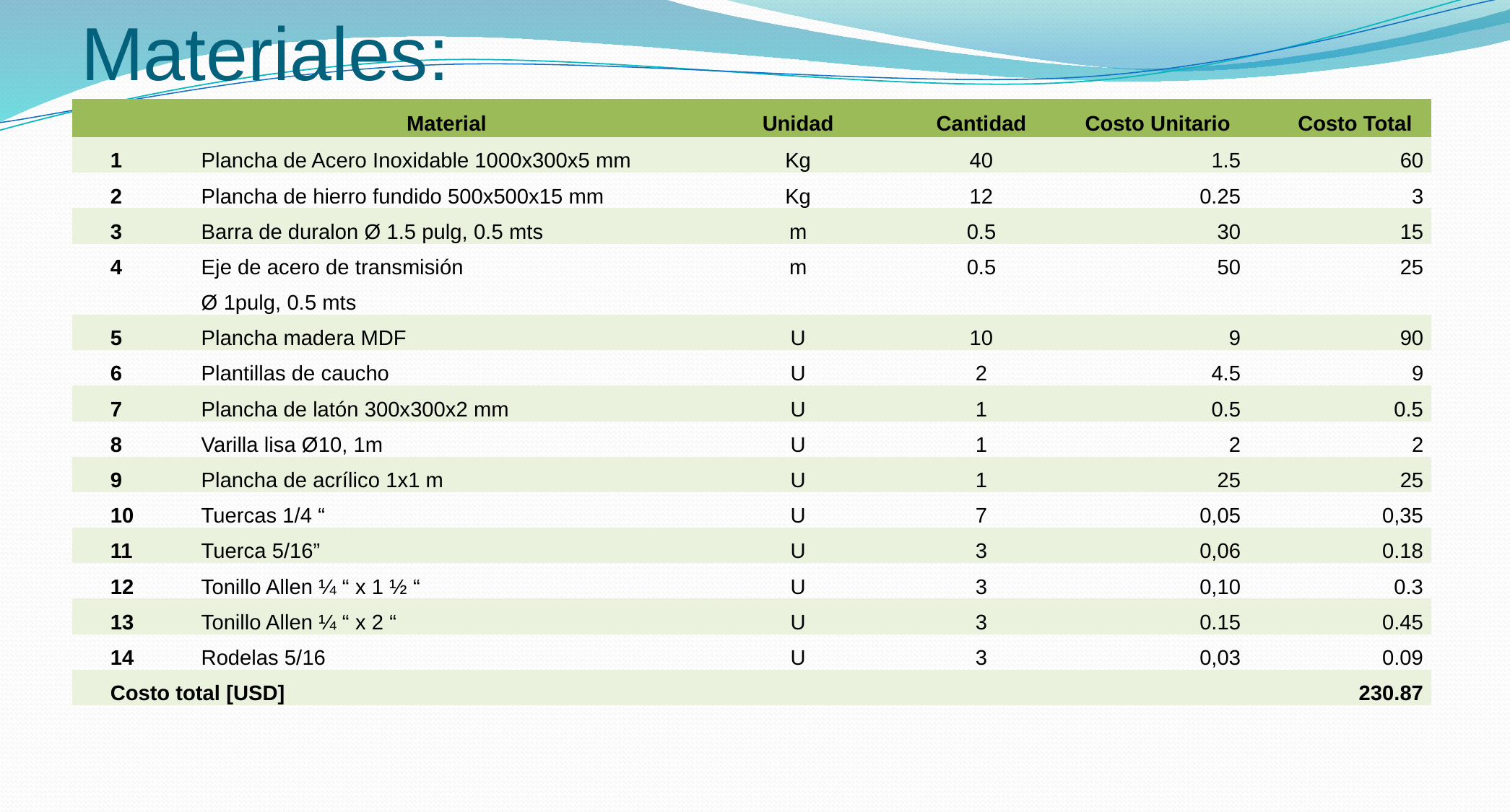

# Materiales:
|  | Material | Unidad | Cantidad | Costo Unitario | Costo Total |
| --- | --- | --- | --- | --- | --- |
| 1 | Plancha de Acero Inoxidable 1000x300x5 mm | Kg | 40 | 1.5 | 60 |
| 2 | Plancha de hierro fundido 500x500x15 mm | Kg | 12 | 0.25 | 3 |
| 3 | Barra de duralon Ø 1.5 pulg, 0.5 mts | m | 0.5 | 30 | 15 |
| 4 | Eje de acero de transmisión Ø 1pulg, 0.5 mts | m | 0.5 | 50 | 25 |
| 5 | Plancha madera MDF | U | 10 | 9 | 90 |
| 6 | Plantillas de caucho | U | 2 | 4.5 | 9 |
| 7 | Plancha de latón 300x300x2 mm | U | 1 | 0.5 | 0.5 |
| 8 | Varilla lisa Ø10, 1m | U | 1 | 2 | 2 |
| 9 | Plancha de acrílico 1x1 m | U | 1 | 25 | 25 |
| 10 | Tuercas 1/4 “ | U | 7 | 0,05 | 0,35 |
| 11 | Tuerca 5/16” | U | 3 | 0,06 | 0.18 |
| 12 | Tonillo Allen ¼ “ x 1 ½ “ | U | 3 | 0,10 | 0.3 |
| 13 | Tonillo Allen ¼ “ x 2 “ | U | 3 | 0.15 | 0.45 |
| 14 | Rodelas 5/16 | U | 3 | 0,03 | 0.09 |
| Costo total [USD] |  | 230.87 |  |  |  |